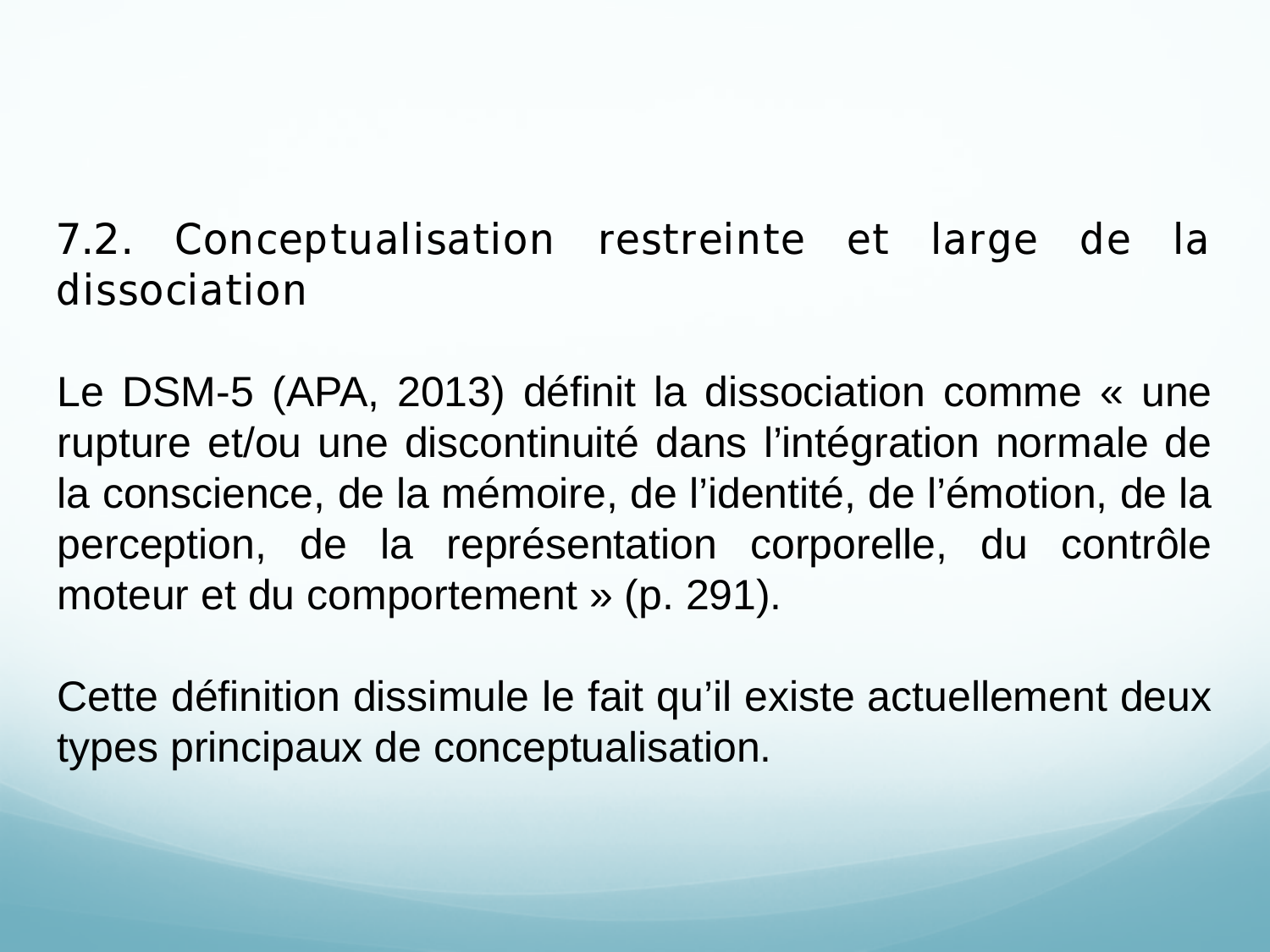

7.2. Conceptualisation restreinte et large de la dissociation

Le DSM-5 (APA, 2013) définit la dissociation comme « une rupture et/ou une discontinuité dans l’intégration normale de la conscience, de la mémoire, de l’identité, de l’émotion, de la perception, de la représentation corporelle, du contrôle moteur et du comportement » (p. 291).

Cette définition dissimule le fait qu’il existe actuellement deux types principaux de conceptualisation.